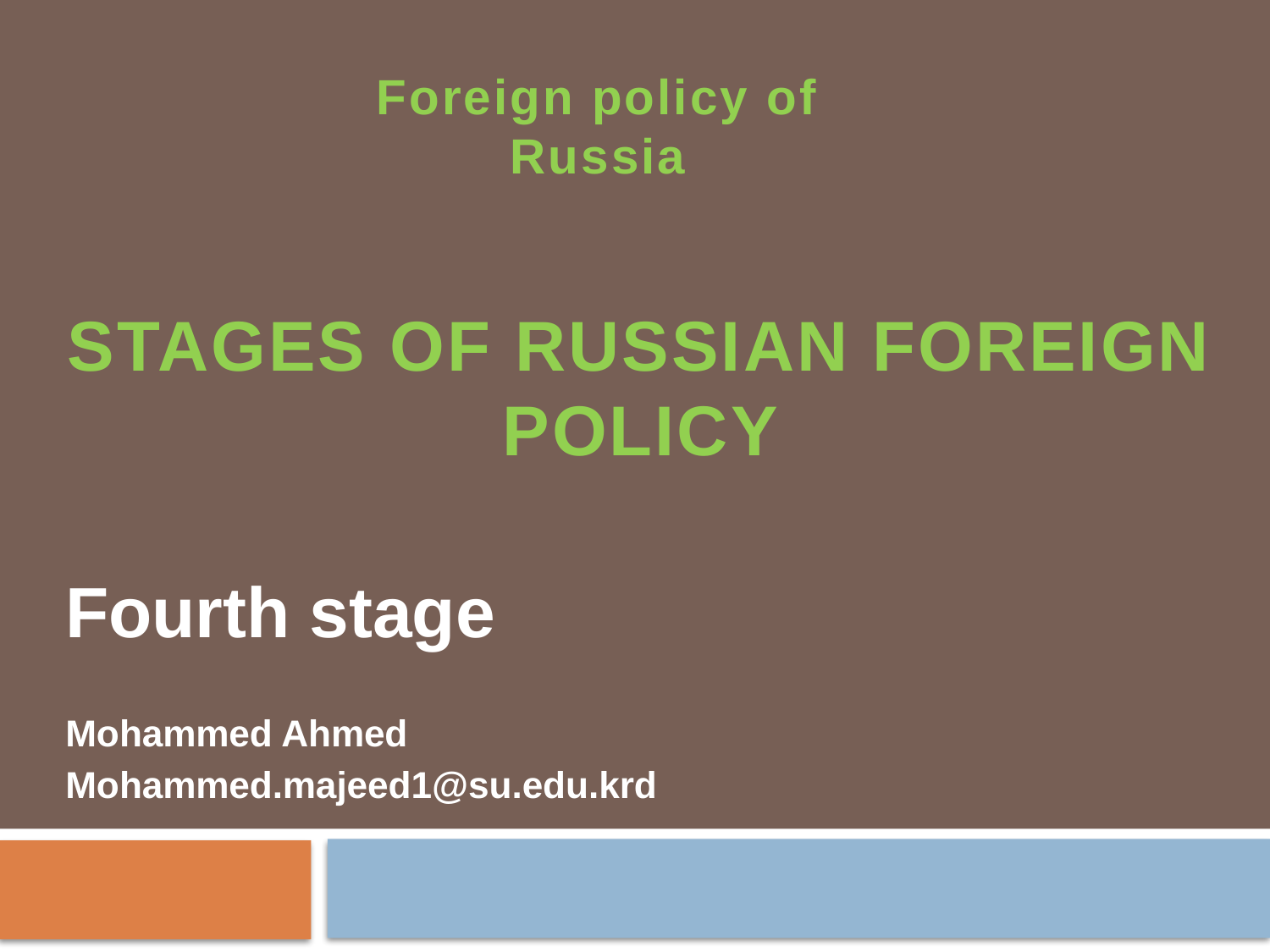

Foreign policy of Russia
# Stages of Russian foreign policy
Fourth stage

Mohammed Ahmed
Mohammed.majeed1@su.edu.krd